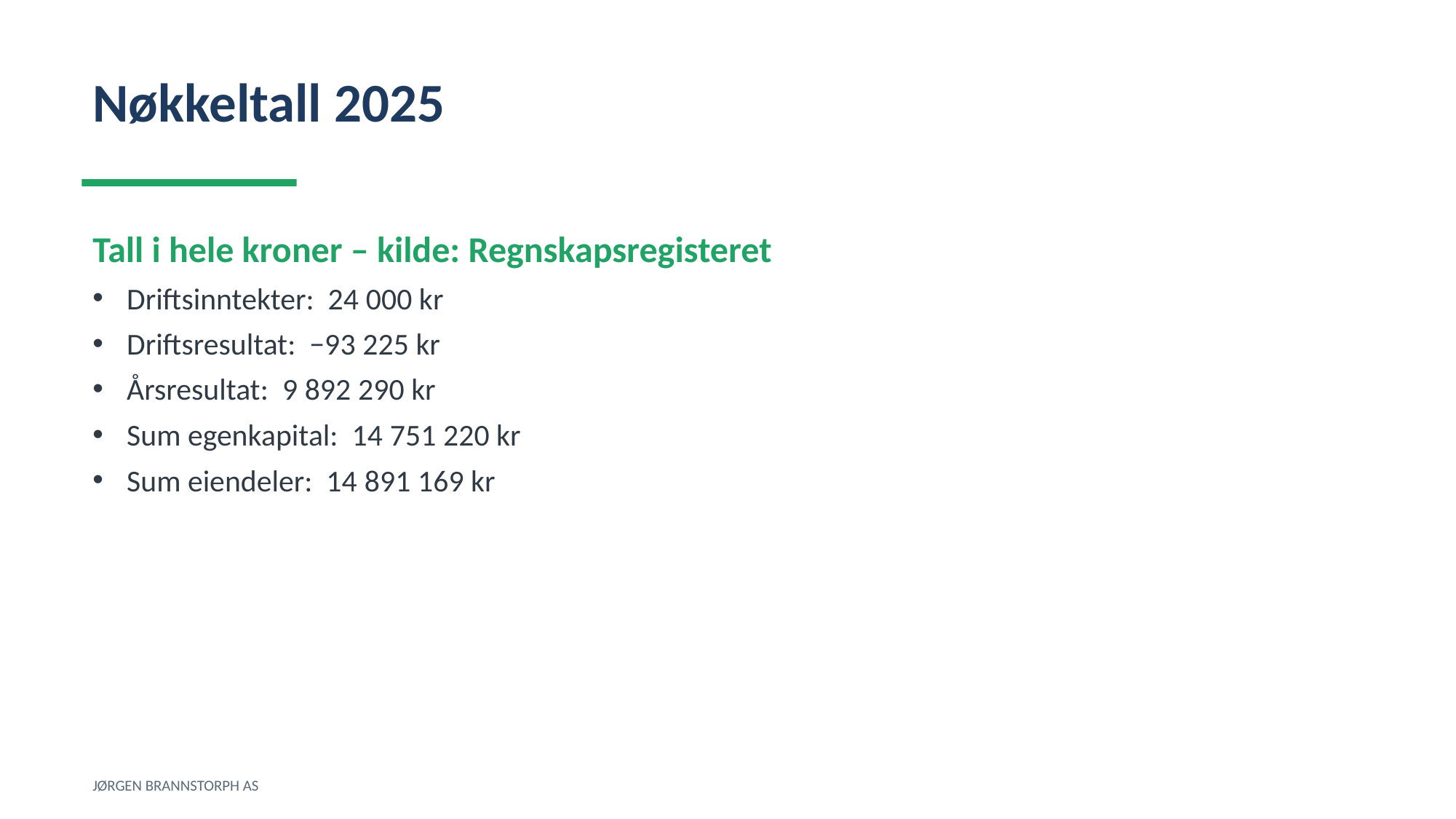

Nøkkeltall 2025

Tall i hele kroner – kilde: Regnskapsregisteret
Driftsinntekter:  24 000 kr
Driftsresultat:  −93 225 kr
Årsresultat:  9 892 290 kr
Sum egenkapital:  14 751 220 kr
Sum eiendeler:  14 891 169 kr
JØRGEN BRANNSTORPH AS